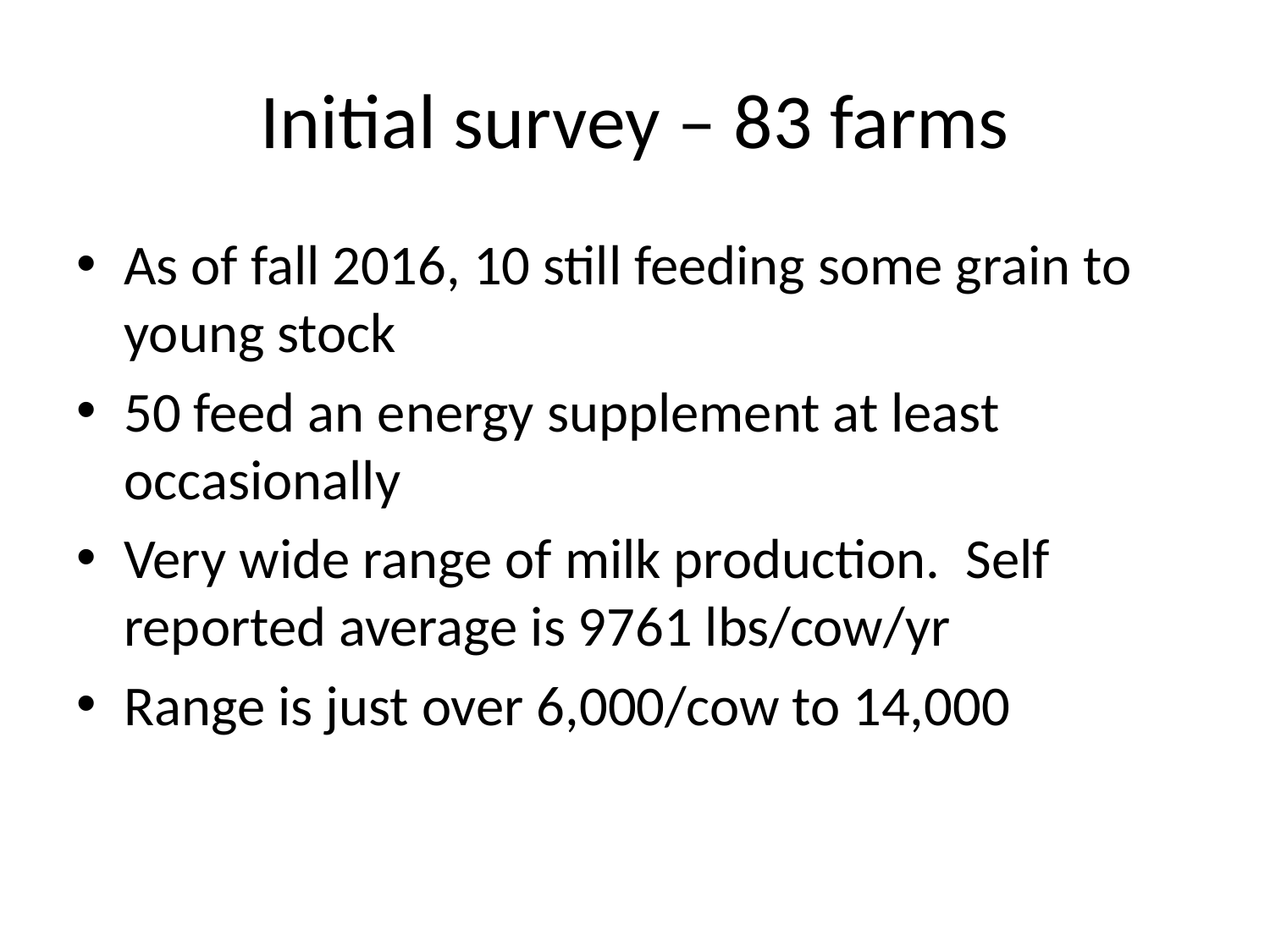

# Initial survey – 83 farms
As of fall 2016, 10 still feeding some grain to young stock
50 feed an energy supplement at least occasionally
Very wide range of milk production.  Self reported average is 9761 lbs/cow/yr
Range is just over 6,000/cow to 14,000